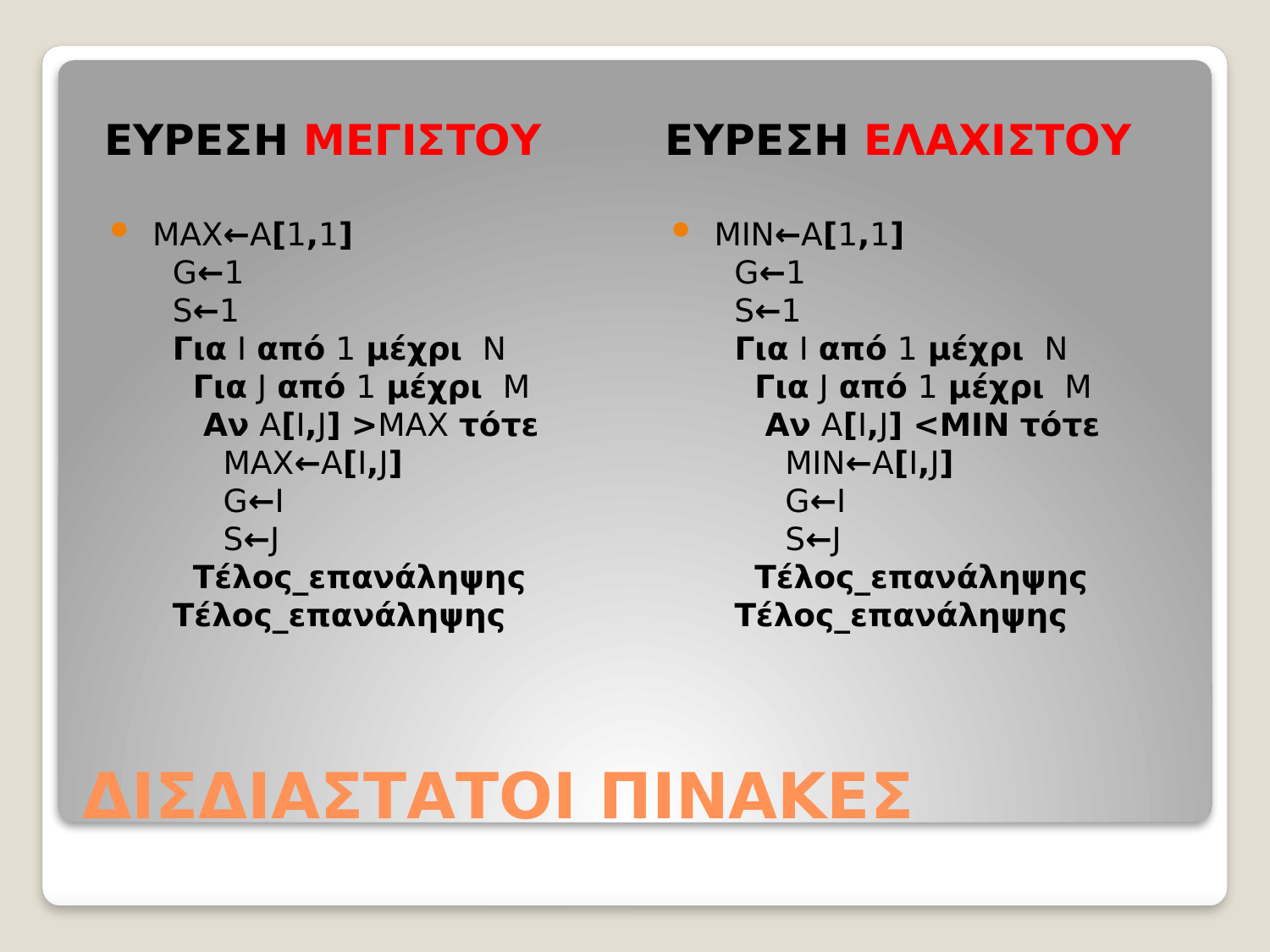

ΕΥΡΕΣΗ ΜΕΓΙΣΤΟΥ
ΕΥΡΕΣΗ ΕΛΑΧΙΣΤΟΥ
 MAX←A[1,1]
   G←1
   S←1
   Για Ι από 1 μέχρι  Ν
     Για J από 1 μέχρι  M
      Αν A[I,J] >MAX τότε
        MAX←A[I,J]
        G←I
        S←J
     Τέλος_επανάληψης
   Τέλος_επανάληψης
 MΙΝ←A[1,1]
   G←1
   S←1
   Για Ι από 1 μέχρι  Ν
     Για J από 1 μέχρι  M
      Αν A[I,J] <ΜΙΝ τότε
        ΜΙΝ←A[I,J]
        G←I
        S←J
     Τέλος_επανάληψης
   Τέλος_επανάληψης
# ΔΙΣΔΙΑΣΤΑΤΟΙ ΠΙΝΑΚΕΣ